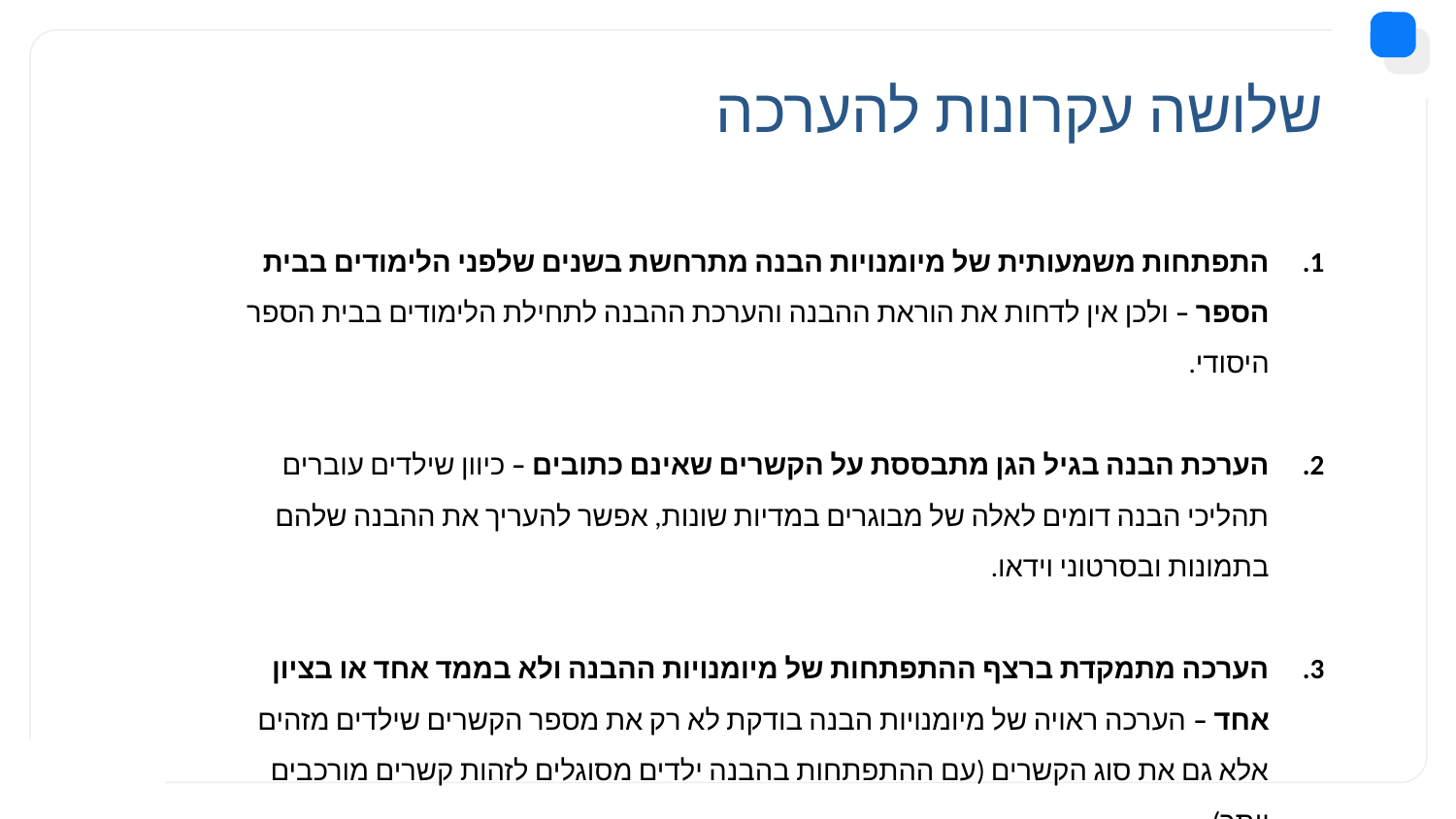

# שלושה עקרונות להערכה
התפתחות משמעותית של מיומנויות הבנה מתרחשת בשנים שלפני הלימודים בבית הספר – ולכן אין לדחות את הוראת ההבנה והערכת ההבנה לתחילת הלימודים בבית הספר היסודי.

הערכת הבנה בגיל הגן מתבססת על הקשרים שאינם כתובים – כיוון שילדים עוברים תהליכי הבנה דומים לאלה של מבוגרים במדיות שונות, אפשר להעריך את ההבנה שלהם בתמונות ובסרטוני וידאו.

הערכה מתמקדת ברצף ההתפתחות של מיומנויות ההבנה ולא בממד אחד או בציון אחד – הערכה ראויה של מיומנויות הבנה בודקת לא רק את מספר הקשרים שילדים מזהים אלא גם את סוג הקשרים (עם ההתפתחות בהבנה ילדים מסוגלים לזהות קשרים מורכבים יותר).